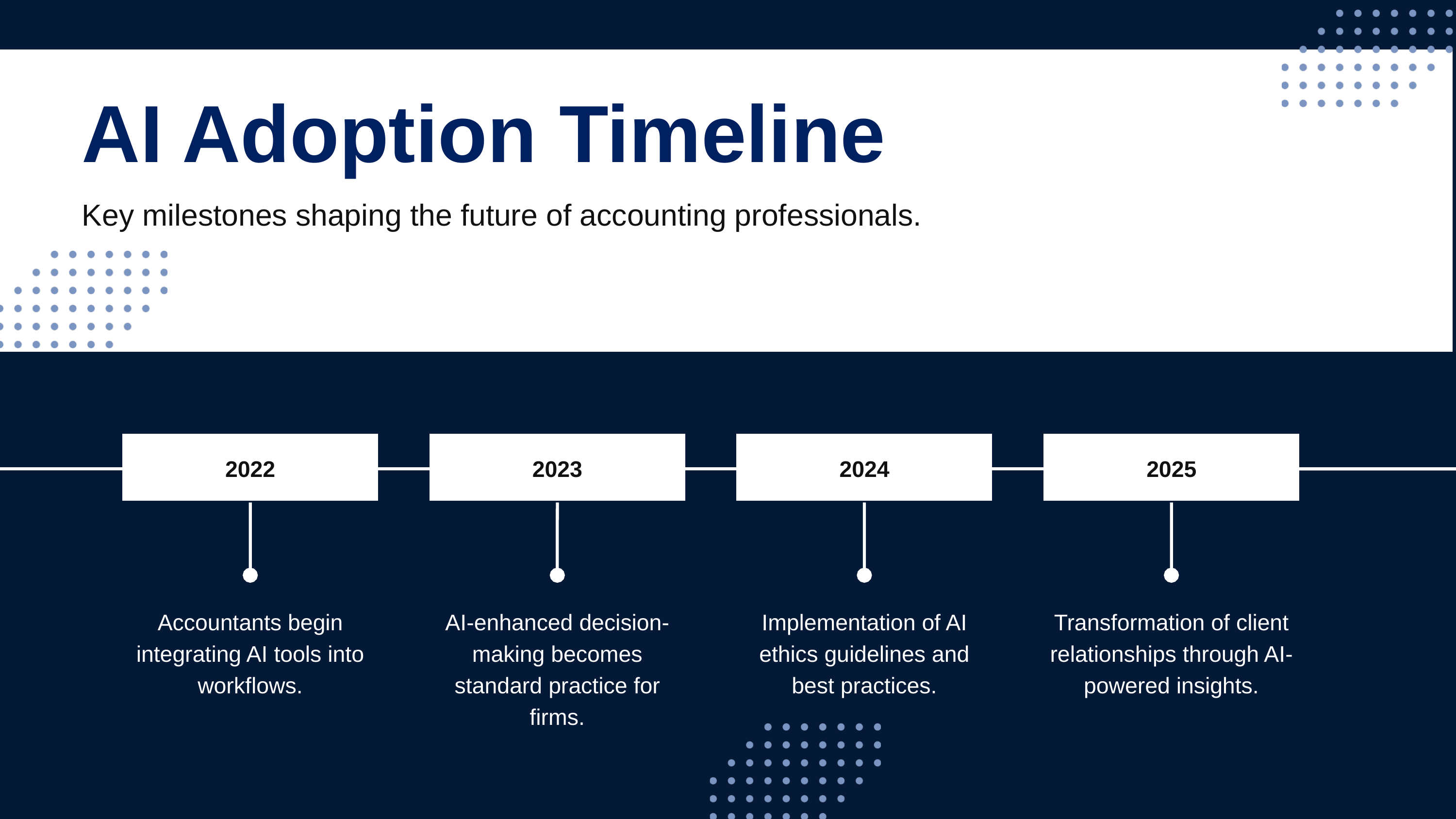

AI Adoption Timeline
Key milestones shaping the future of accounting professionals.

2022

2023

2024

2025

Accountants begin integrating AI tools into workflows.
AI-enhanced decision-making becomes standard practice for firms.
Implementation of AI ethics guidelines and best practices.
Transformation of client relationships through AI-powered insights.